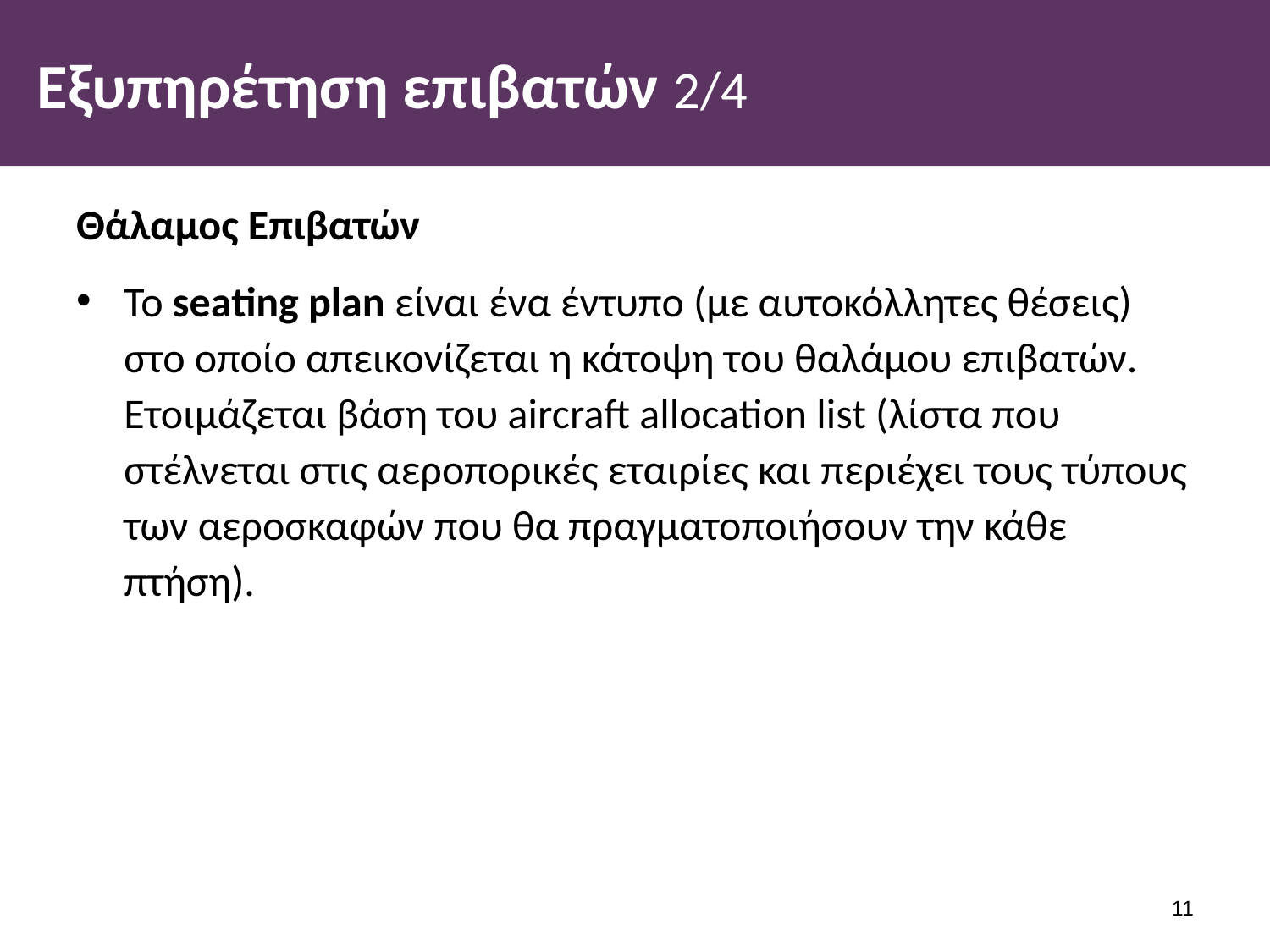

# Εξυπηρέτηση επιβατών 2/4
Θάλαμος Επιβατών
Το seating plan είναι ένα έντυπο (με αυτοκόλλητες θέσεις) στο οποίο απεικονίζεται η κάτοψη του θαλάμου επιβατών. Ετοιμάζεται βάση του aircraft allocation list (λίστα που στέλνεται στις αεροπορικές εταιρίες και περιέχει τους τύπους των αεροσκαφών που θα πραγματοποιήσουν την κάθε πτήση).

11